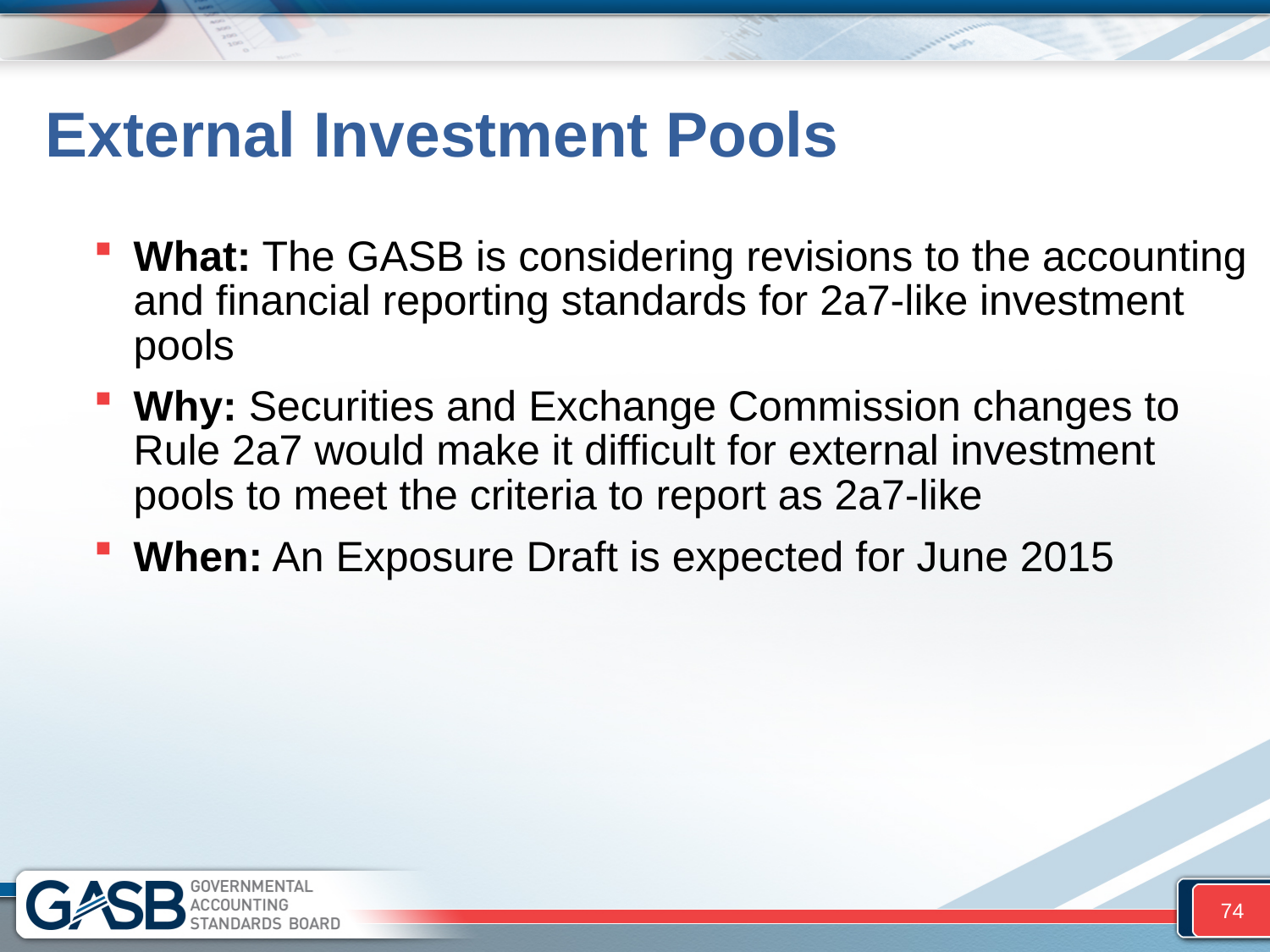

# External Investment Pools
What: The GASB is considering revisions to the accounting and financial reporting standards for 2a7-like investment pools
Why: Securities and Exchange Commission changes to Rule 2a7 would make it difficult for external investment pools to meet the criteria to report as 2a7-like
When: An Exposure Draft is expected for June 2015
74